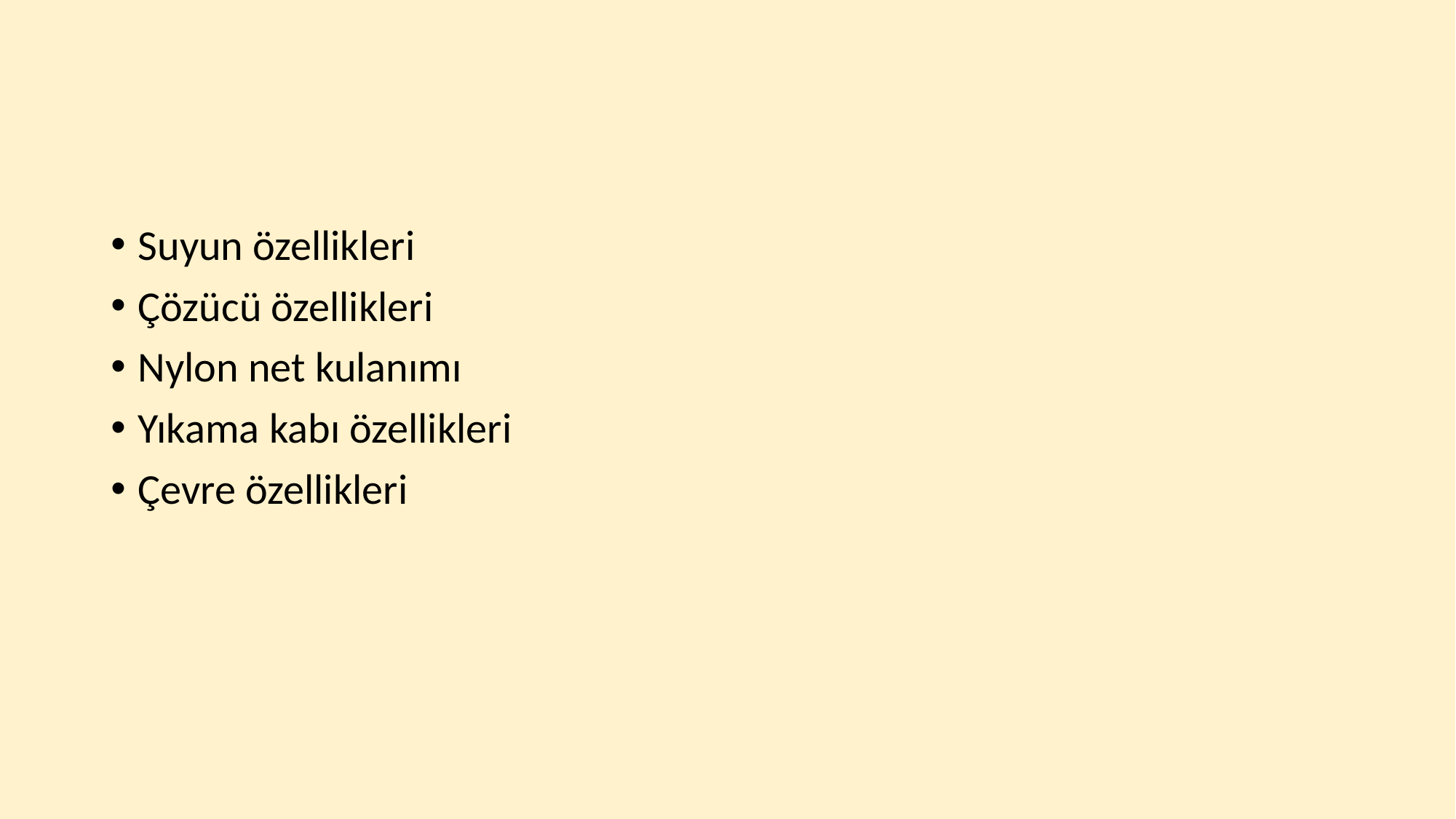

#
Suyun özellikleri
Çözücü özellikleri
Nylon net kulanımı
Yıkama kabı özellikleri
Çevre özellikleri